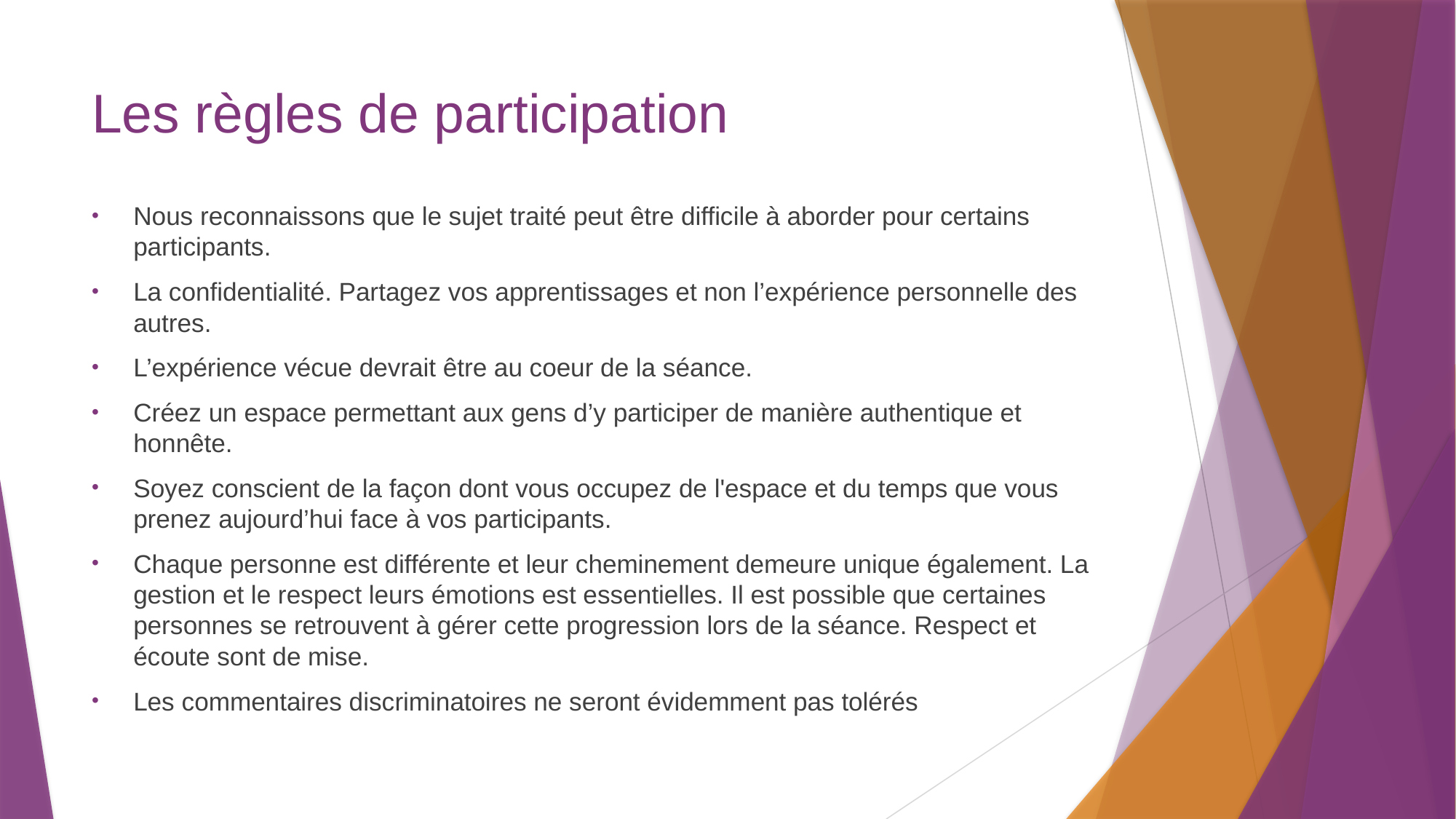

# Les règles de participation
Nous reconnaissons que le sujet traité peut être difficile à aborder pour certains participants.
La confidentialité. Partagez vos apprentissages et non l’expérience personnelle des autres.
L’expérience vécue devrait être au coeur de la séance.
Créez un espace permettant aux gens d’y participer de manière authentique et honnête.
Soyez conscient de la façon dont vous occupez de l'espace et du temps que vous prenez aujourd’hui face à vos participants.
Chaque personne est différente et leur cheminement demeure unique également. La gestion et le respect leurs émotions est essentielles. Il est possible que certaines personnes se retrouvent à gérer cette progression lors de la séance. Respect et écoute sont de mise.
Les commentaires discriminatoires ne seront évidemment pas tolérés